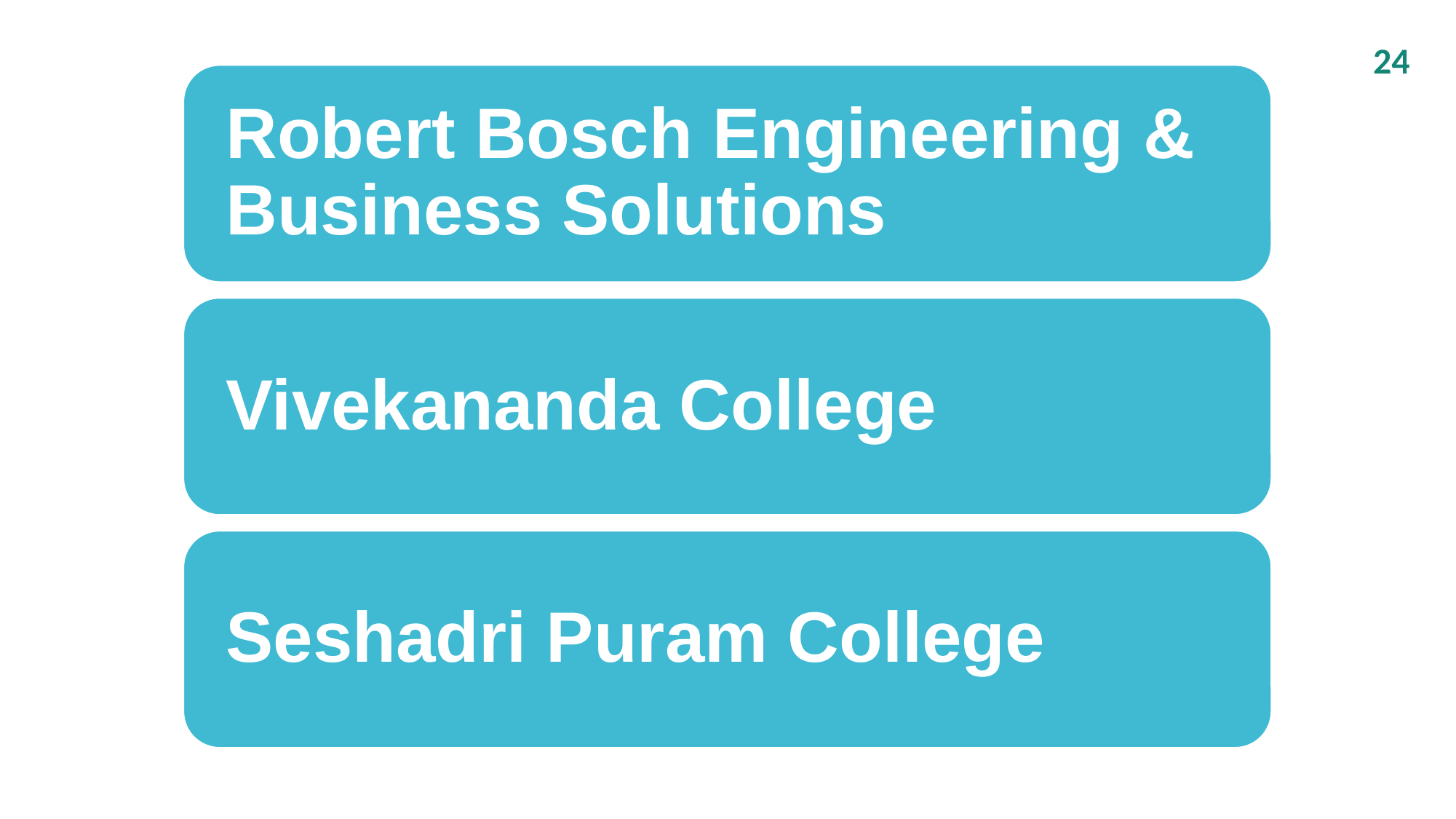

24
Robert Bosch Engineering & Business Solutions
Vivekananda College
Seshadri Puram College